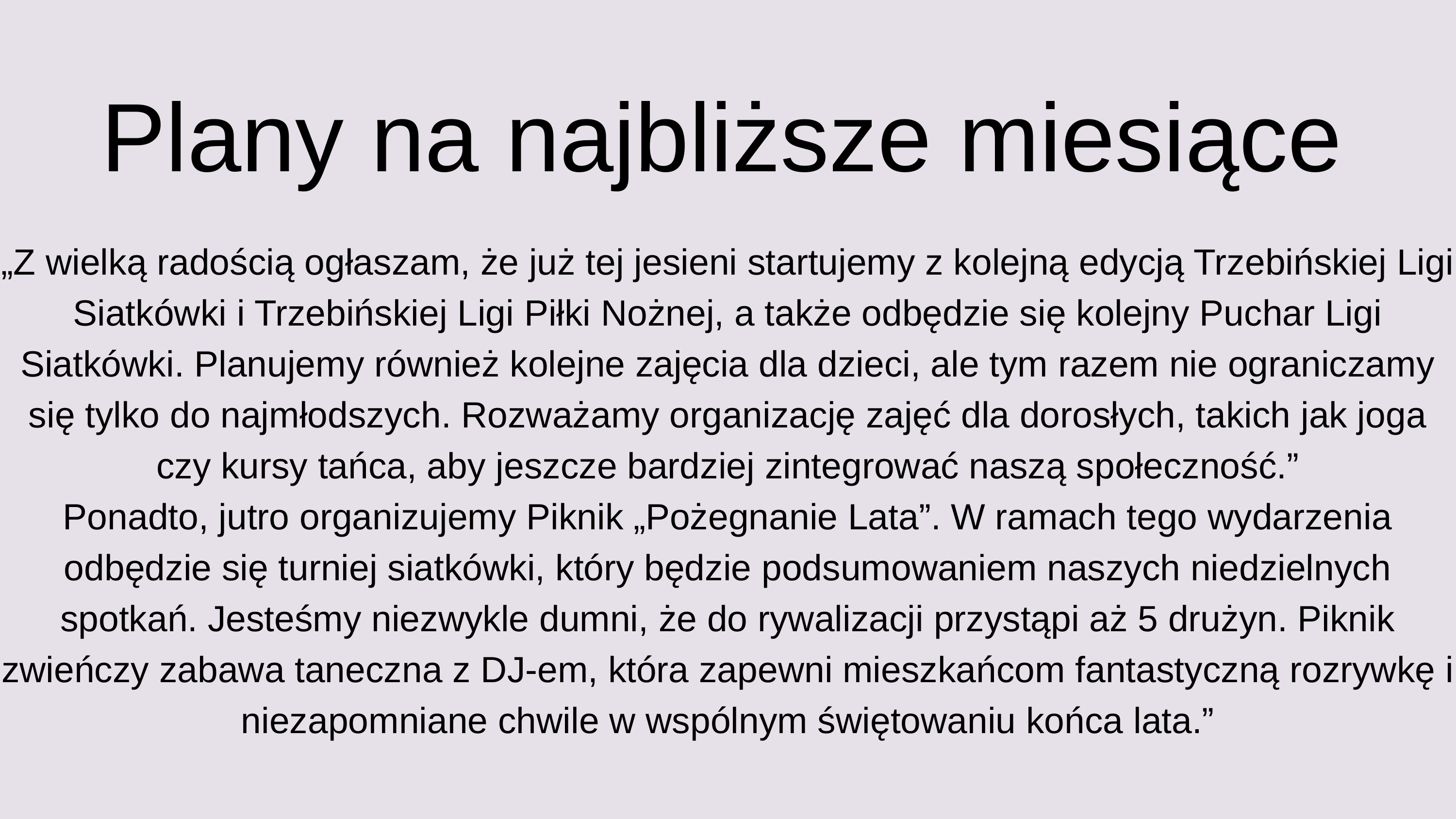

Plany na najbliższe miesiące
„Z wielką radością ogłaszam, że już tej jesieni startujemy z kolejną edycją Trzebińskiej Ligi Siatkówki i Trzebińskiej Ligi Piłki Nożnej, a także odbędzie się kolejny Puchar Ligi Siatkówki. Planujemy również kolejne zajęcia dla dzieci, ale tym razem nie ograniczamy się tylko do najmłodszych. Rozważamy organizację zajęć dla dorosłych, takich jak joga czy kursy tańca, aby jeszcze bardziej zintegrować naszą społeczność.”
Ponadto, jutro organizujemy Piknik „Pożegnanie Lata”. W ramach tego wydarzenia odbędzie się turniej siatkówki, który będzie podsumowaniem naszych niedzielnych spotkań. Jesteśmy niezwykle dumni, że do rywalizacji przystąpi aż 5 drużyn. Piknik zwieńczy zabawa taneczna z DJ-em, która zapewni mieszkańcom fantastyczną rozrywkę i niezapomniane chwile w wspólnym świętowaniu końca lata.”